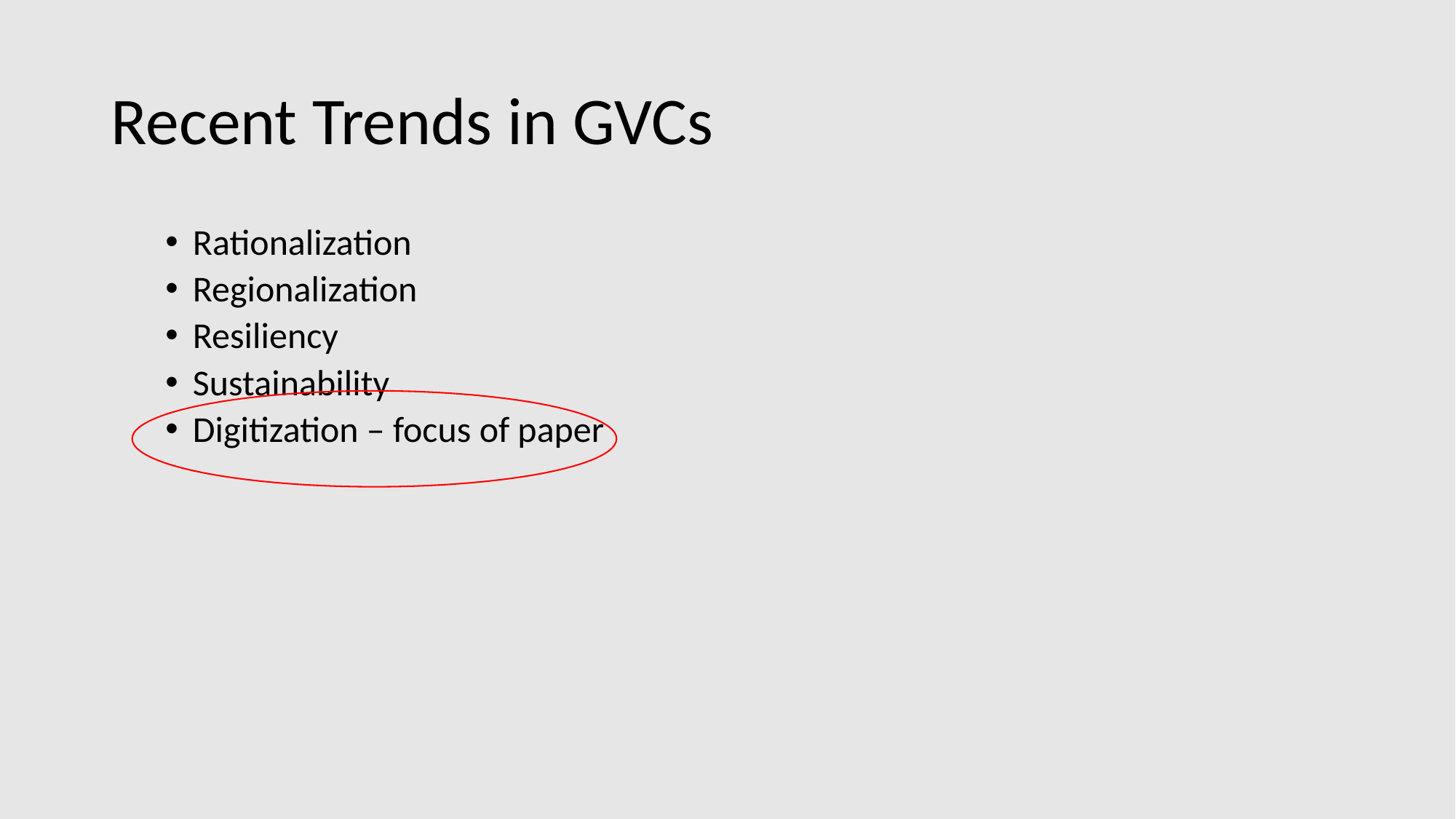

# Recent Trends in GVCs

Rationalization
Regionalization
Resiliency
Sustainability
Digitization – focus of paper